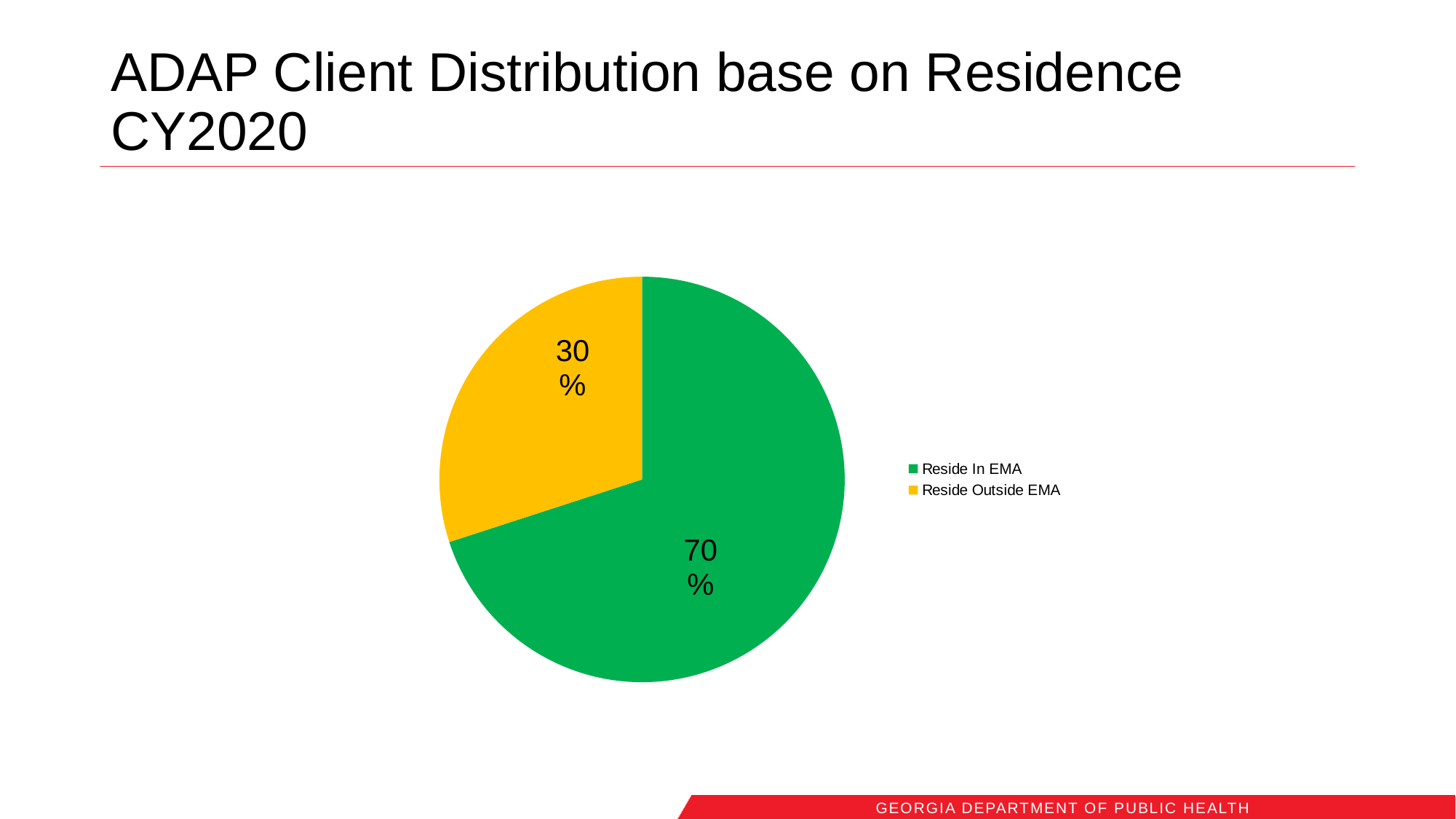

# ADAP Client Distribution base on Residence CY2020

### Chart

| Category | Column1 |
|---|---|
| Reside In EMA | 0.7 |
| Reside Outside EMA | 0.3 |